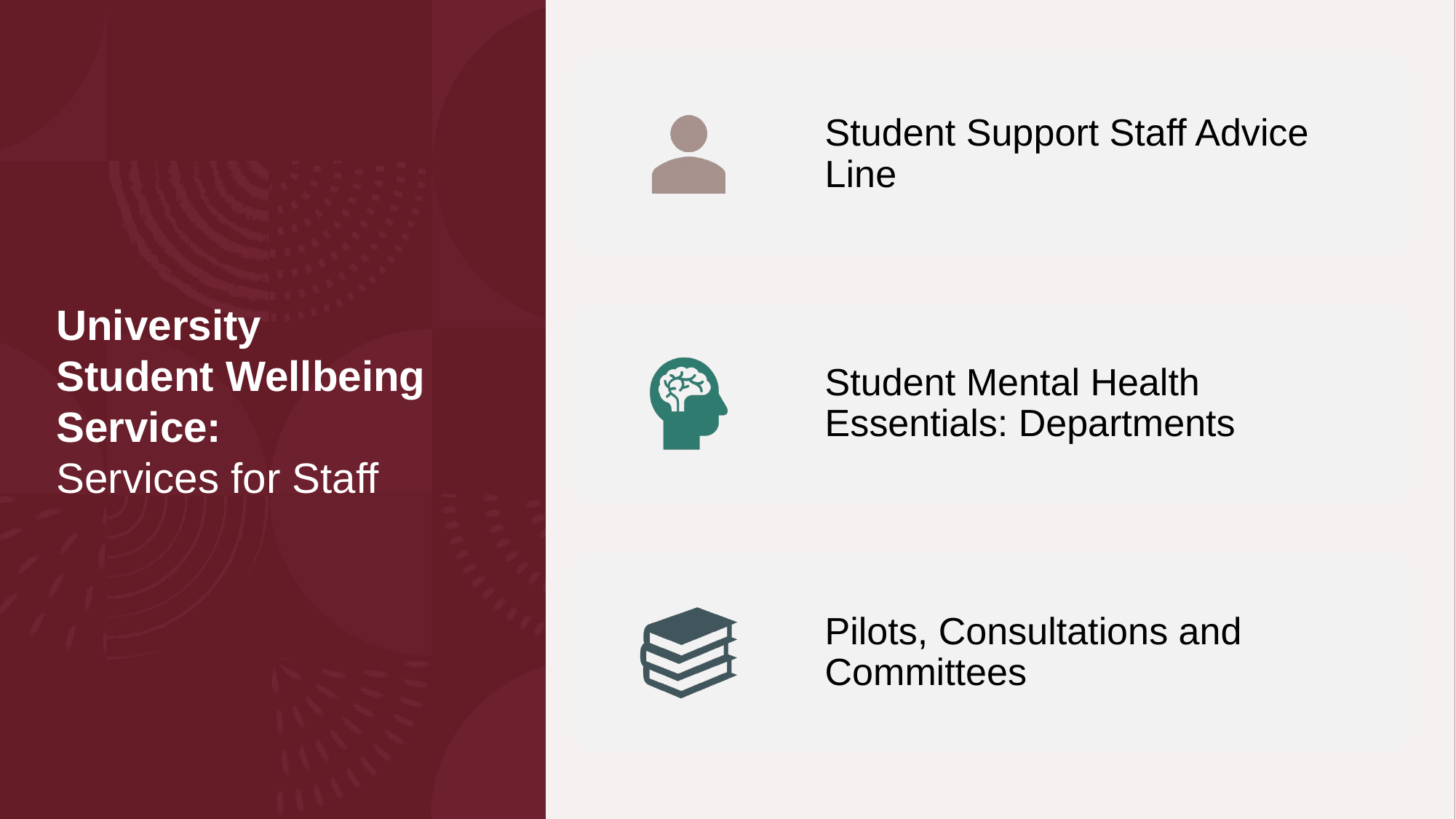

Student Support Staff Advice Line​
Student Mental Health Essentials: Departments
Pilots, Consultations and Committees
# University Student Wellbeing Service: Services for Staff